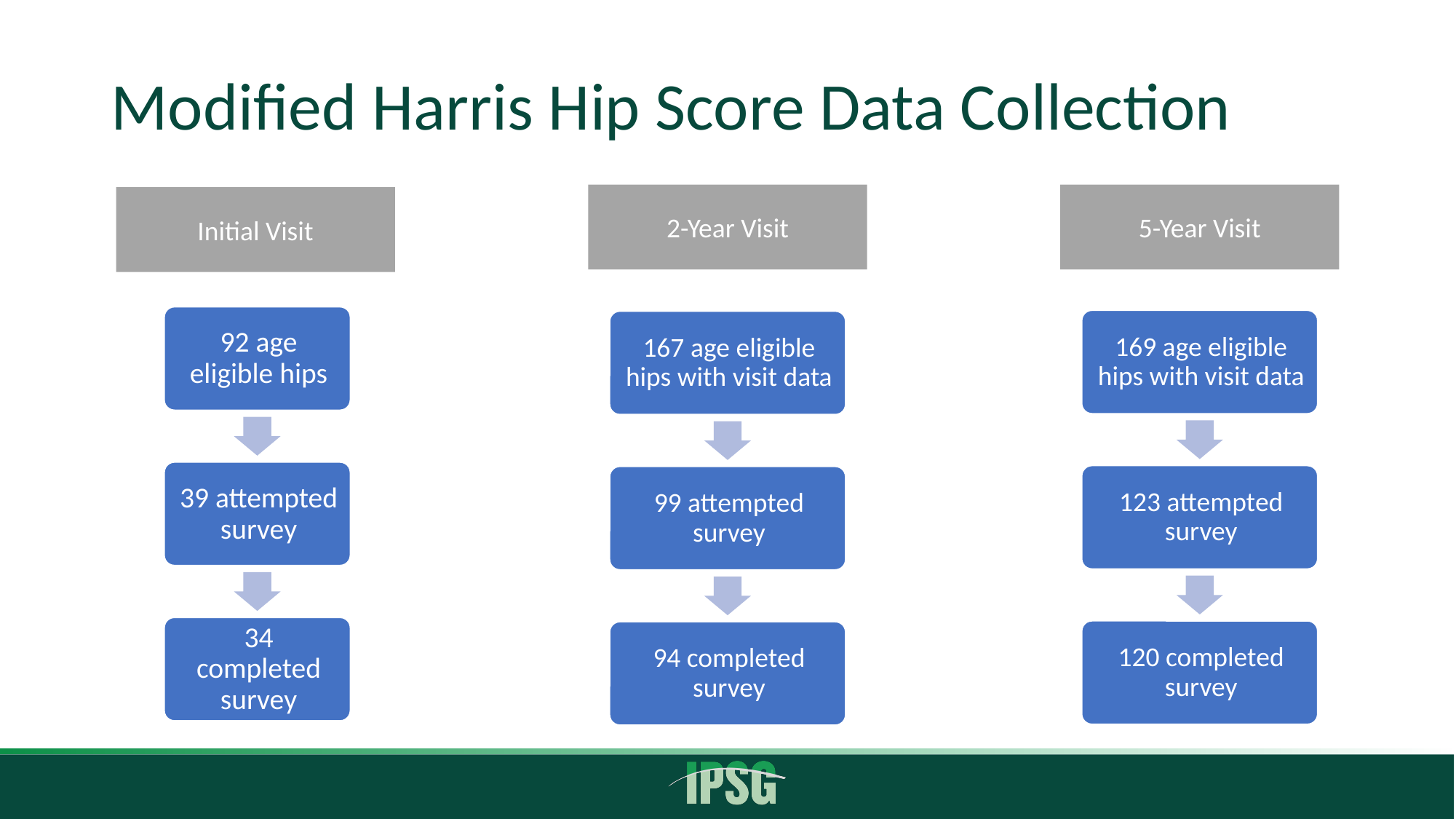

# Modified Harris Hip Score Data Collection
2-Year Visit
5-Year Visit
Initial Visit
92 age eligible hips

39 attempted survey

34 completed survey
169 age eligible hips with visit data

123 attempted survey

120 completed survey
167 age eligible hips with visit data

99 attempted survey

94 completed survey